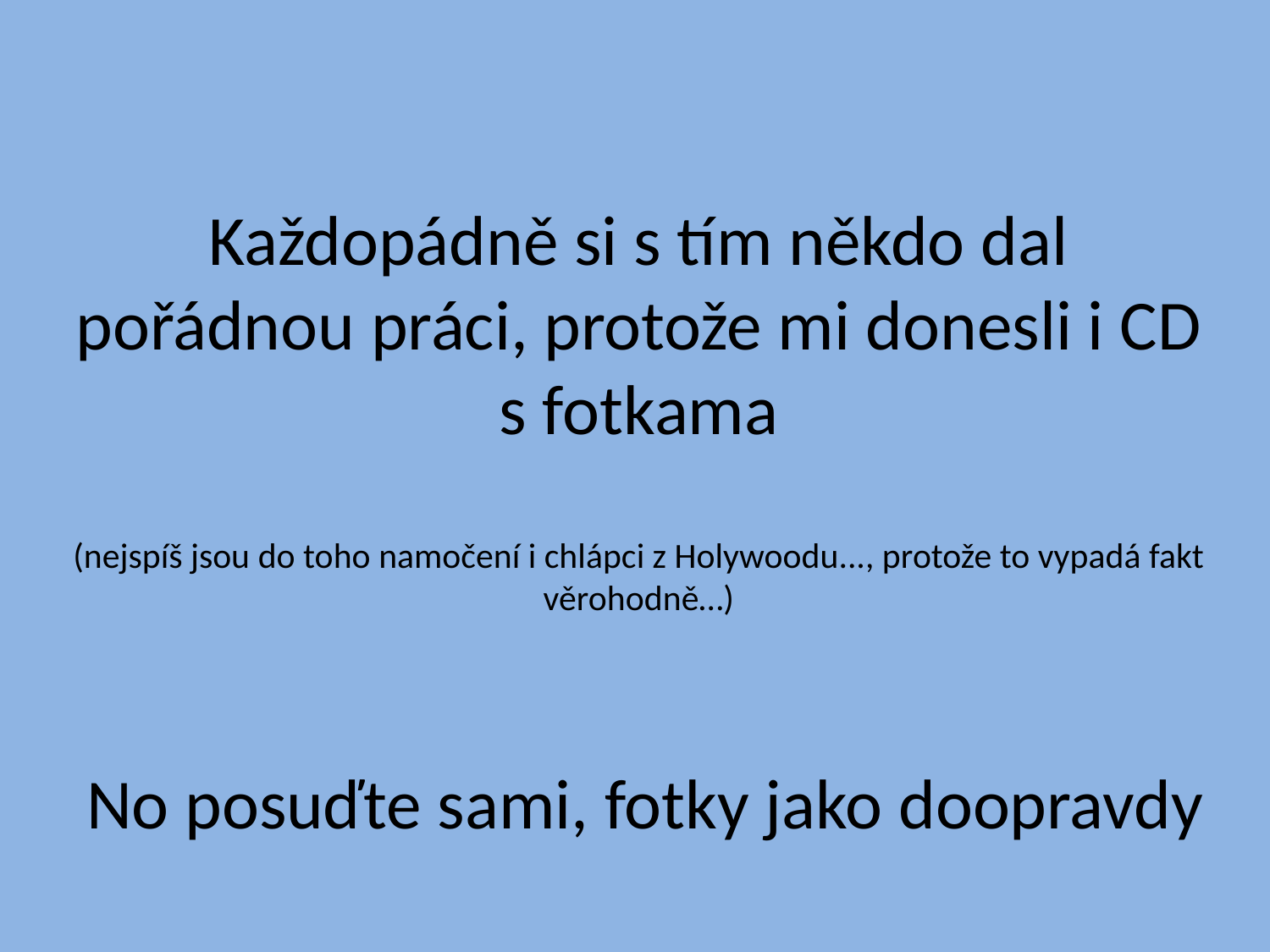

Každopádně si s tím někdo dal pořádnou práci, protože mi donesli i CD s fotkama

(nejspíš jsou do toho namočení i chlápci z Holywoodu..., protože to vypadá fakt věrohodně…)
No posuďte sami, fotky jako doopravdy